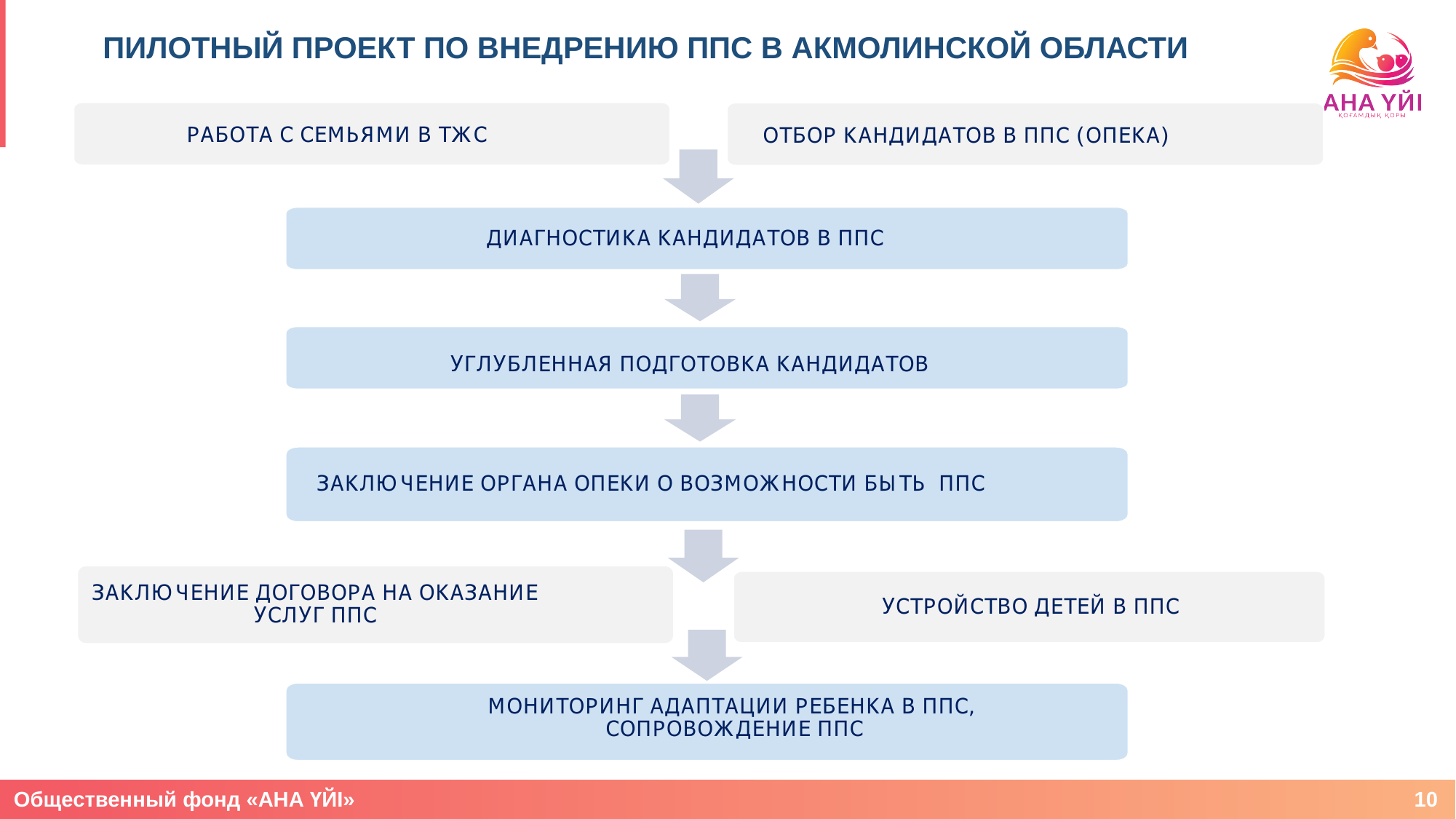

# ПИЛОТНЫЙ ПРОЕКТ ПО ВНЕДРЕНИЮ ППС В АКМОЛИНСКОЙ ОБЛАСТИ
РАБОТА С СЕМЬЯМИ В ТЖС

ОТБОР КАНДИДАТОВ В ППС (ОПЕКА)

ДИАГНОСТИКА КАНДИДАТОВ В ППС

 УГЛУБЛЕННАЯ ПОДГОТОВКА КАНДИДАТОВ

ЗАКЛЮЧЕНИЕ ОРГАНА ОПЕКИ О ВОЗМОЖНОСТИ БЫТЬ  ППС

ЗАКЛЮЧЕНИЕ ДОГОВОРА НА ОКАЗАНИЕ УСЛУГ ППС
                    УСТРОЙСТВО ДЕТЕЙ В ППС

МОНИТОРИНГ АДАПТАЦИИ РЕБЕНКА В ППС,  СОПРОВОЖДЕНИЕ ППС

10